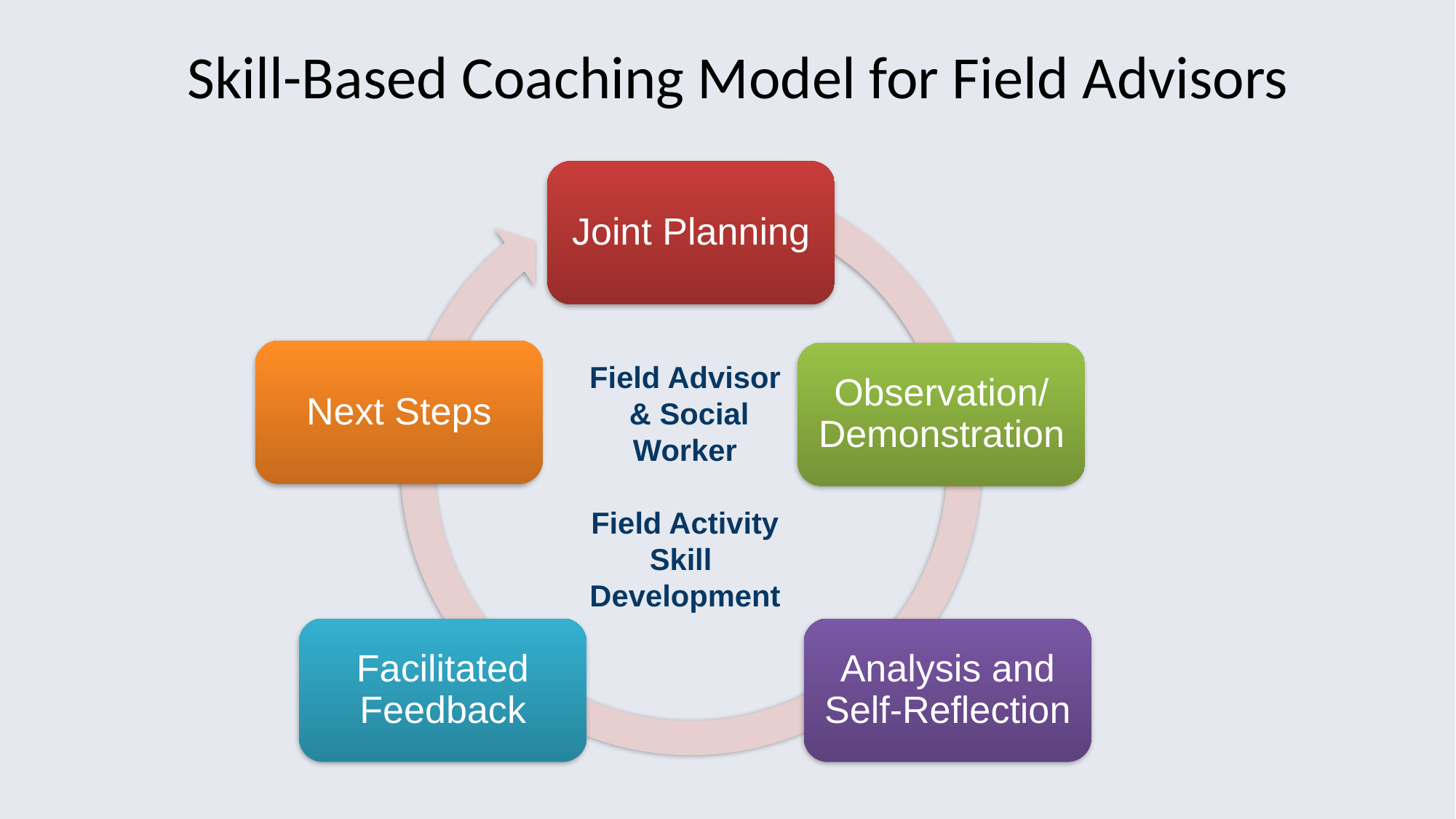

# Skill-Based Coaching Model for Field Advisors

Joint Planning

Next Steps
Observation/
Demonstration

Analysis and Self-Reflection
Facilitated Feedback

Field Advisor
 & Social Worker

Field Activity Skill
Development